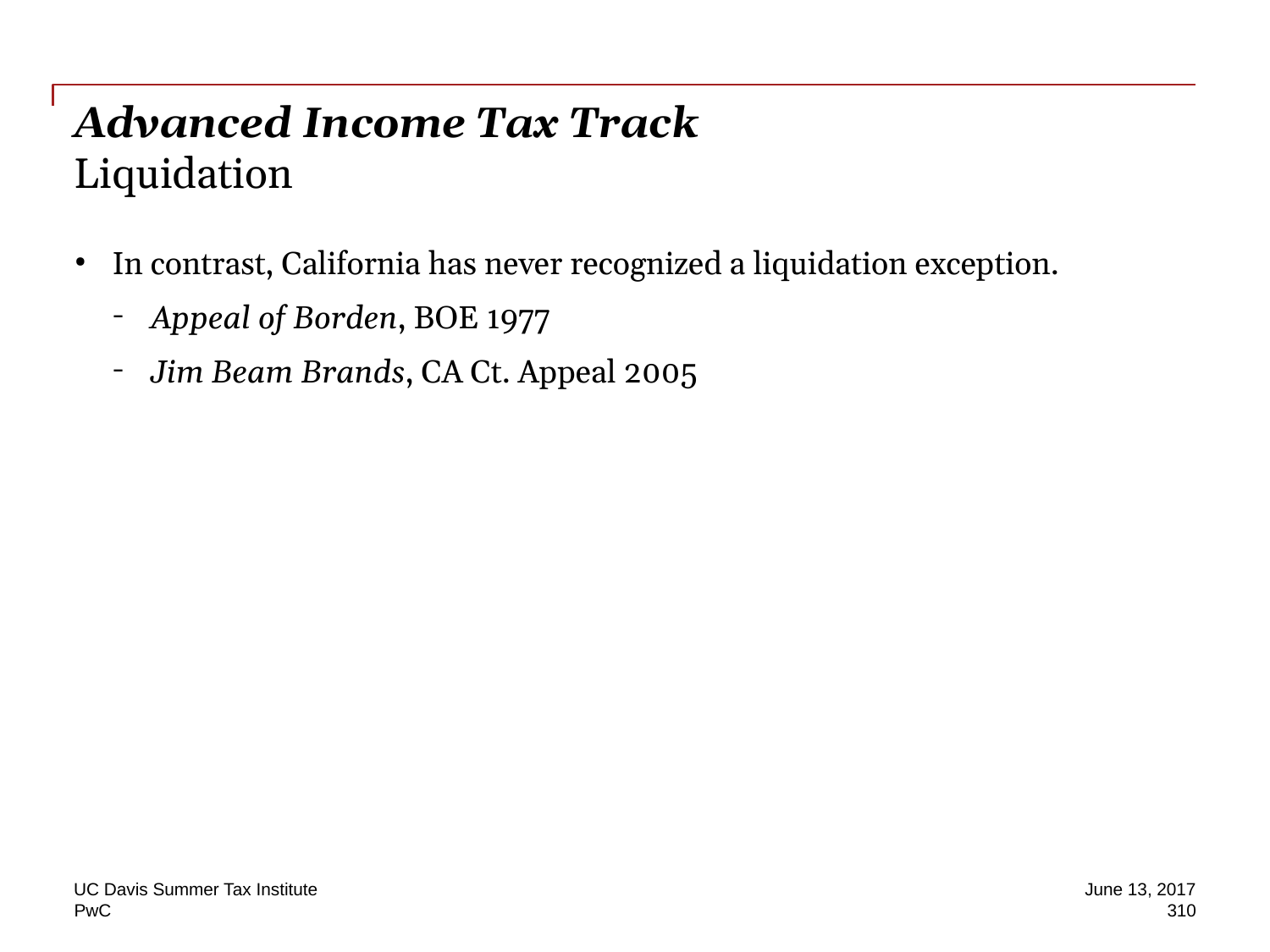

# Advanced Income Tax Track Liquidation
In contrast, California has never recognized a liquidation exception.
Appeal of Borden, BOE 1977
Jim Beam Brands, CA Ct. Appeal 2005
UC Davis Summer Tax Institute
June 13, 2017
310